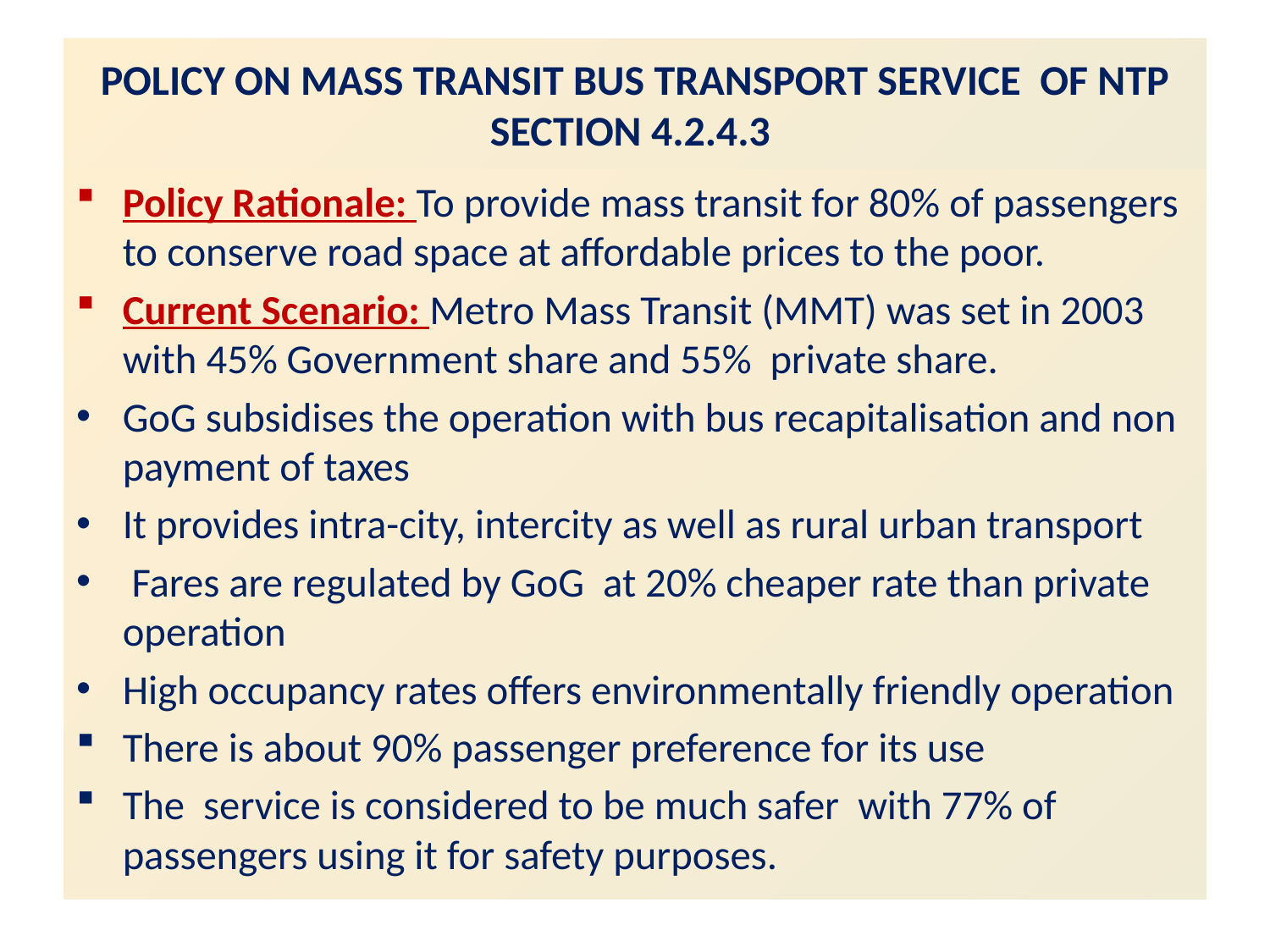

# POLICY ON MASS TRANSIT BUS TRANSPORT SERVICE  OF NTP SECTION 4.2.4.3
Policy Rationale: To provide mass transit for 80% of passengers to conserve road space at affordable prices to the poor.
Current Scenario: Metro Mass Transit (MMT) was set in 2003 with 45% Government share and 55%  private share.
GoG subsidises the operation with bus recapitalisation and non payment of taxes
It provides intra-city, intercity as well as rural urban transport
 Fares are regulated by GoG  at 20% cheaper rate than private operation
High occupancy rates offers environmentally friendly operation
There is about 90% passenger preference for its use
The  service is considered to be much safer  with 77% of passengers using it for safety purposes.